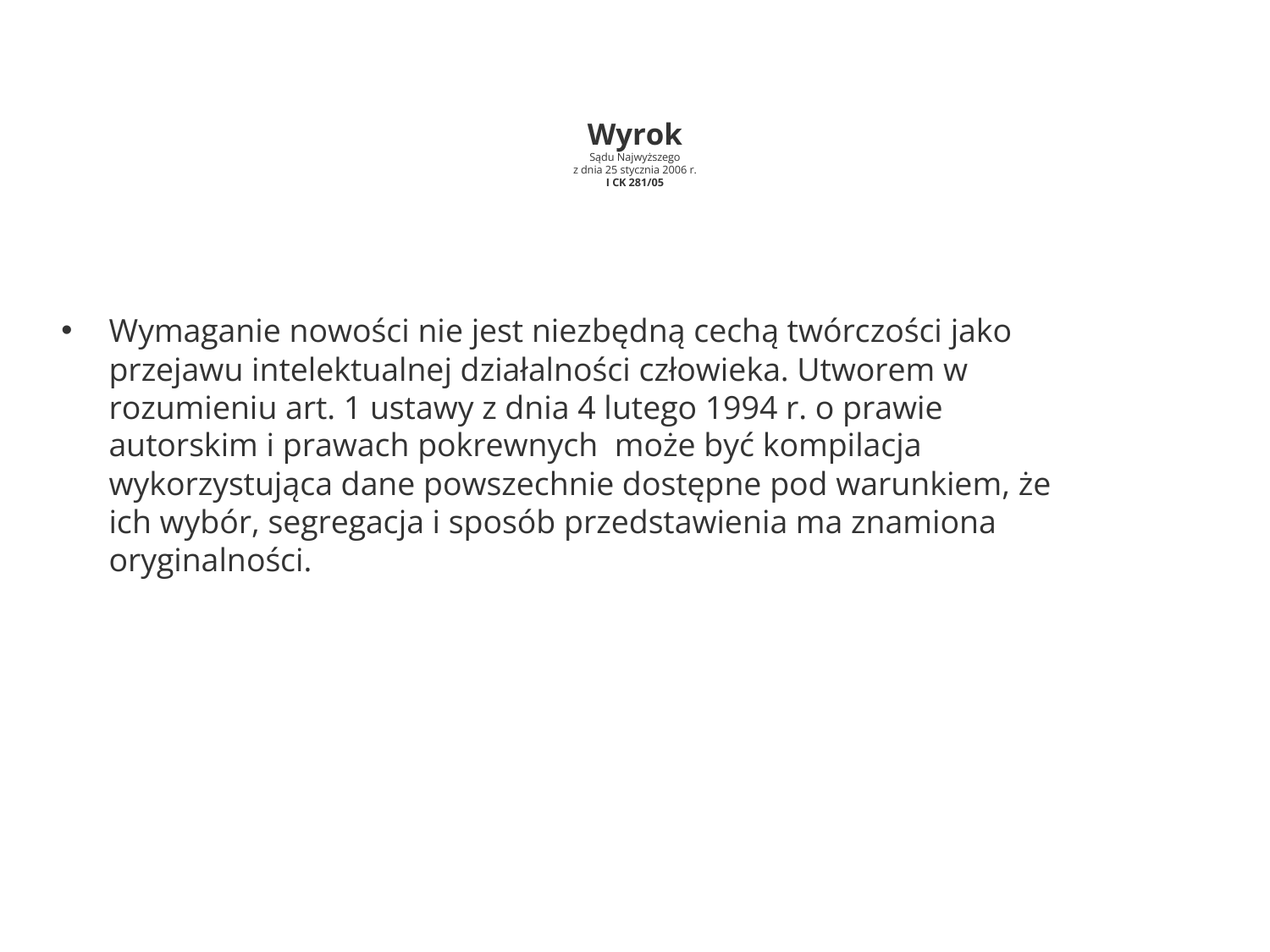

# Wyrok
Sądu Najwyższego
z dnia 25 stycznia 2006 r.
I CK 281/05

Wymaganie nowości nie jest niezbędną cechą twórczości jako przejawu intelektualnej działalności człowieka. Utworem w rozumieniu art. 1 ustawy z dnia 4 lutego 1994 r. o prawie autorskim i prawach pokrewnych  może być kompilacja wykorzystująca dane powszechnie dostępne pod warunkiem, że ich wybór, segregacja i sposób przedstawienia ma znamiona oryginalności.